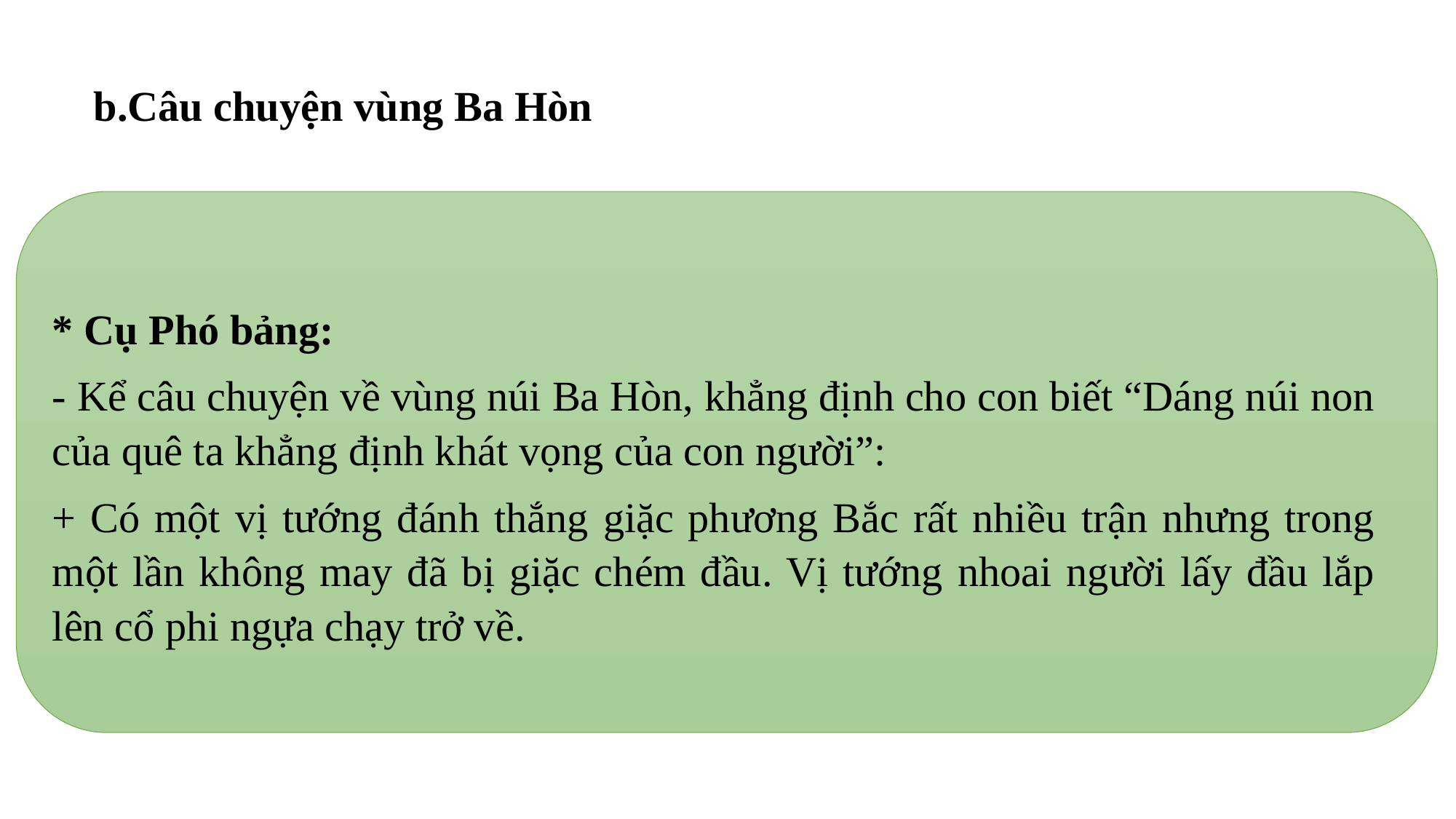

b.Câu chuyện vùng Ba Hòn

* Cụ Phó bảng:
- Kể câu chuyện về vùng núi Ba Hòn, khẳng định cho con biết “Dáng núi non của quê ta khẳng định khát vọng của con người”:
+ Có một vị tướng đánh thắng giặc phương Bắc rất nhiều trận nhưng trong một lần không may đã bị giặc chém đầu. Vị tướng nhoai người lấy đầu lắp lên cổ phi ngựa chạy trở về.